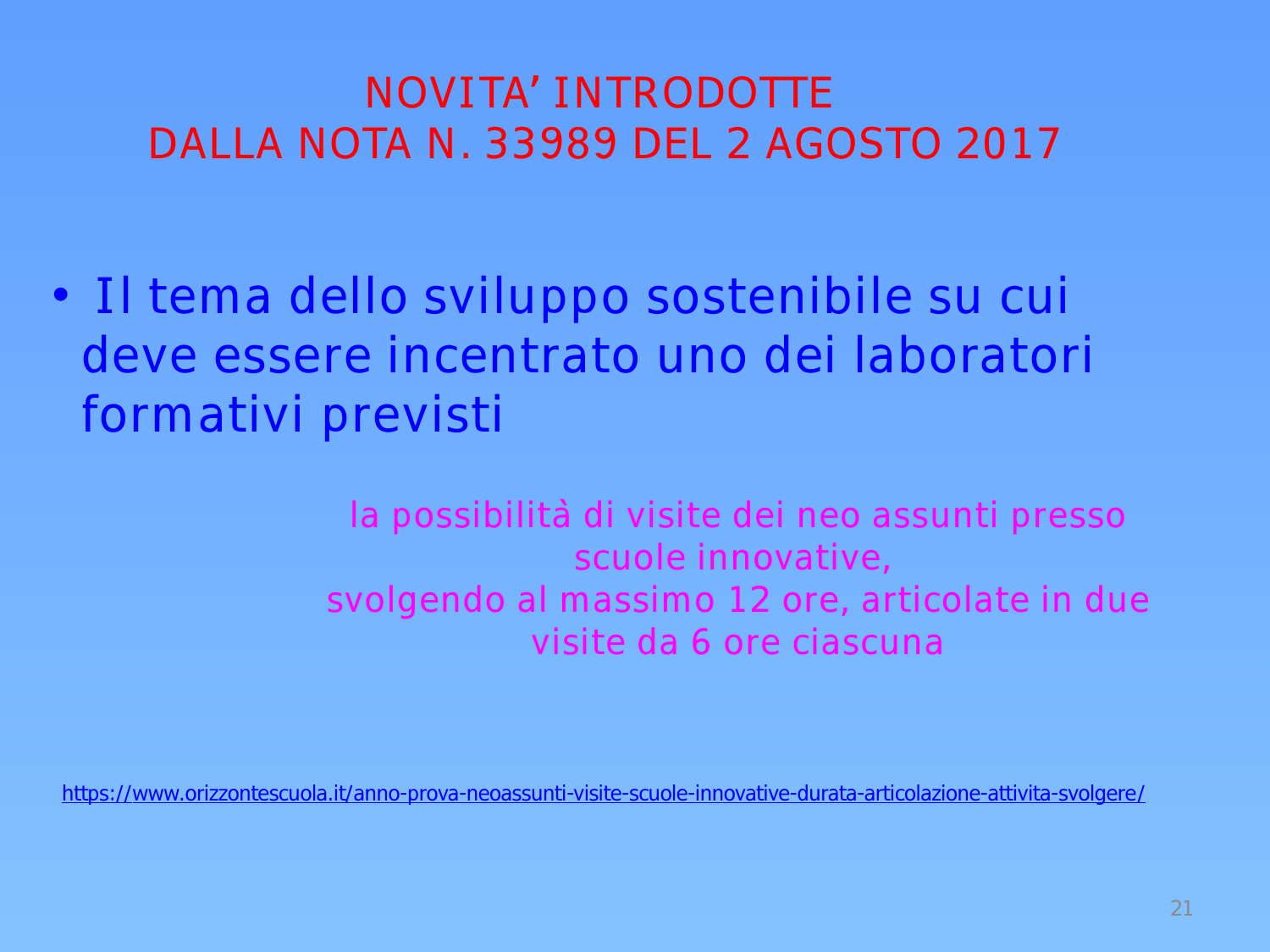

NOVITA’ INTRODOTTE
 DALLA NOTA N. 33989 DEL 2 AGOSTO 2017
 Il tema dello sviluppo sostenibile su cui deve essere incentrato uno dei laboratori formativi previsti

la possibilità di visite dei neo assunti presso scuole innovative,
svolgendo al massimo 12 ore, articolate in due visite da 6 ore ciascuna
https://www.orizzontescuola.it/anno-prova-neoassunti-visite-scuole-innovative-durata-articolazione-attivita-svolgere/

21